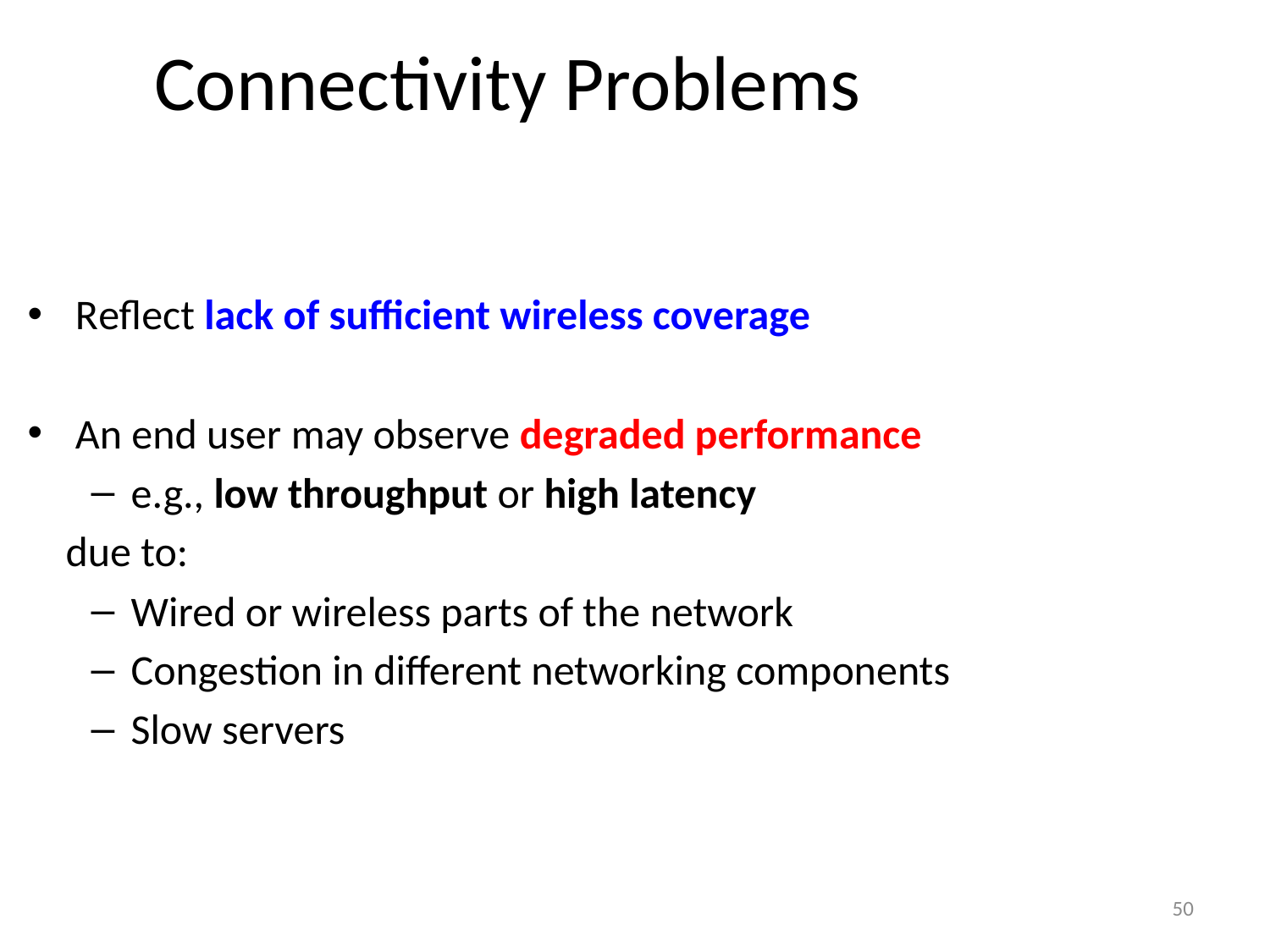

# Connectivity Problems

Reflect lack of sufficient wireless coverage

An end user may observe degraded performance
e.g., low throughput or high latency
    due to:
Wired or wireless parts of the network
Congestion in different networking components
Slow servers

50